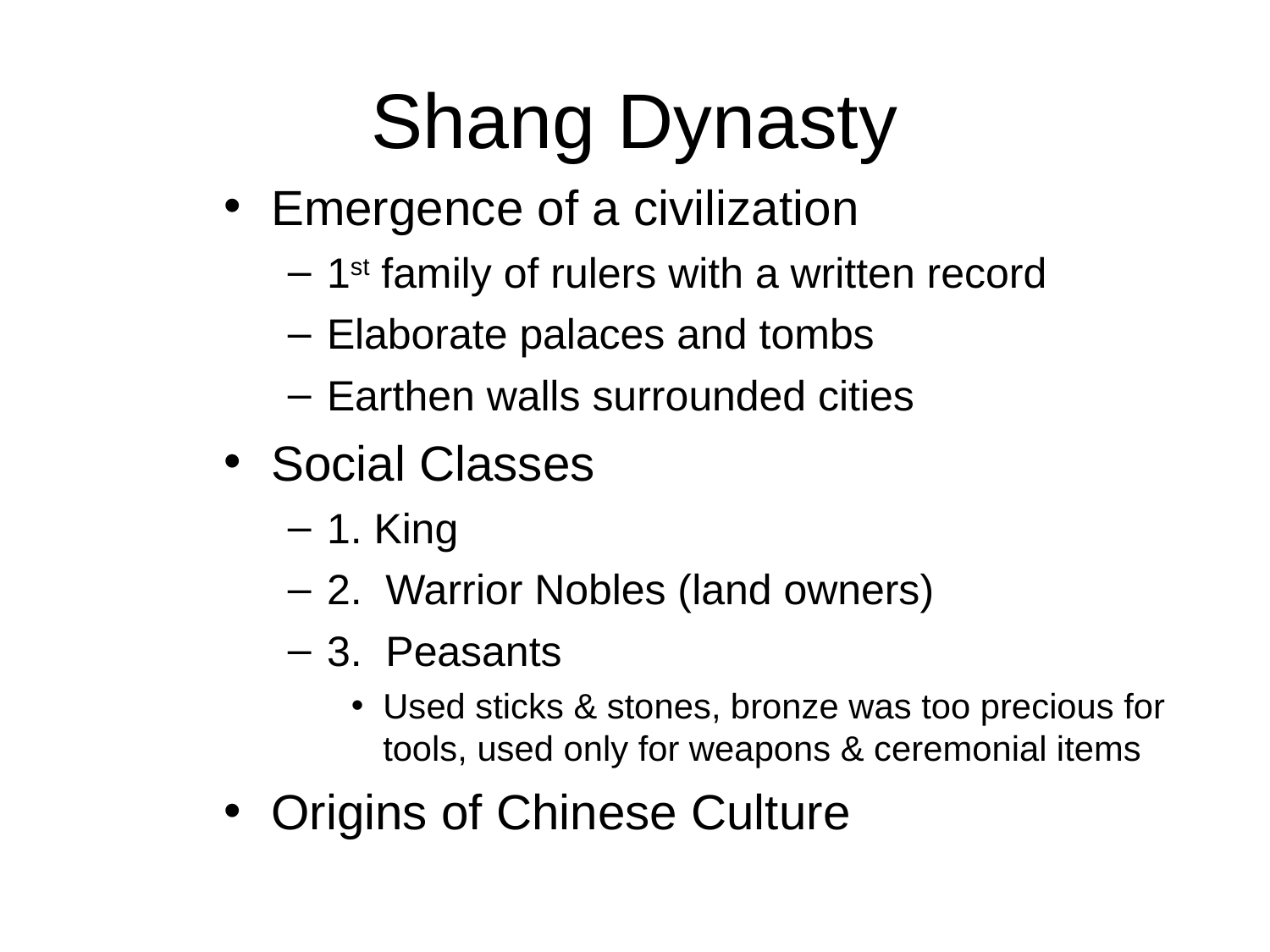

# Shang Dynasty
Emergence of a civilization
1st family of rulers with a written record
Elaborate palaces and tombs
Earthen walls surrounded cities
Social Classes
1. King
2.  Warrior Nobles (land owners)
3.  Peasants
Used sticks & stones, bronze was too precious for tools, used only for weapons & ceremonial items
Origins of Chinese Culture